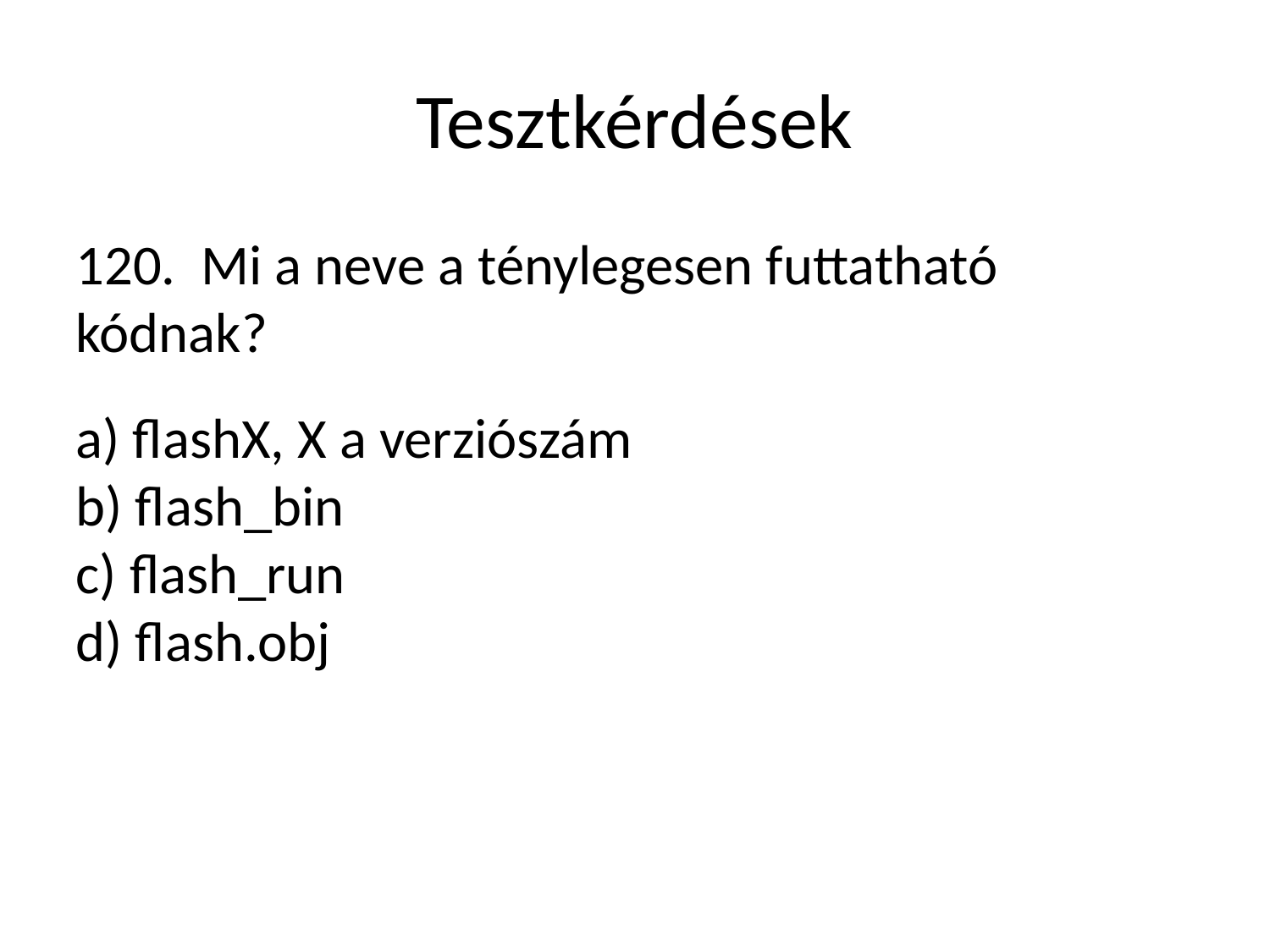

Tesztkérdések
120.  Mi a neve a ténylegesen futtatható kódnak?

a) flashX, X a verziószám
b) flash_bin
c) flash_run
d) flash.obj